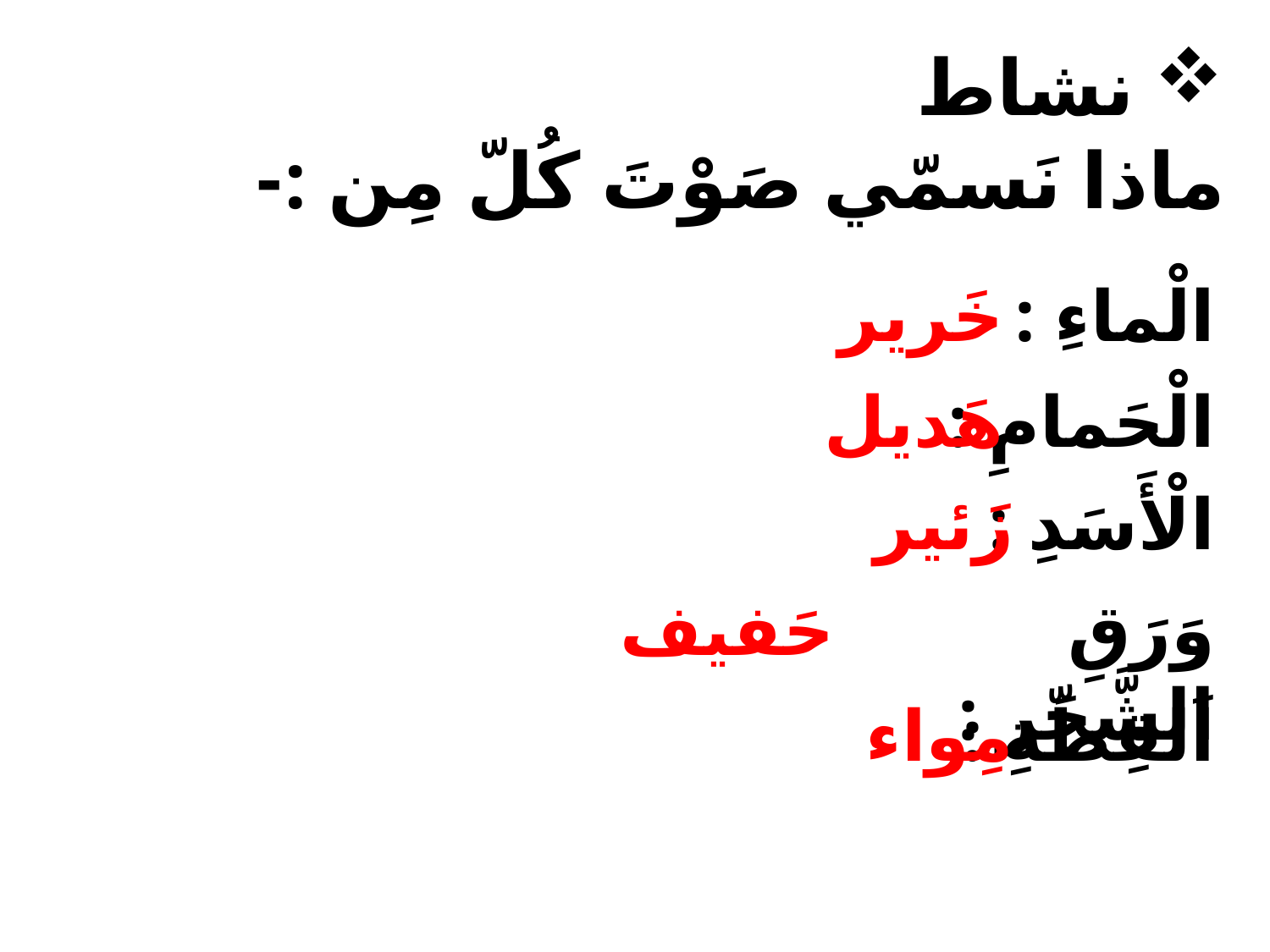

نشاط
ماذا نَسمّي صَوْتَ كُلّ مِن :-
خَرير
الْماءِ :
هَديل
الْحَمامِ :
زَئير
الْأَسَدِ :
حَفيف
وَرَقِ الشَّجَر :
مِواء
اَلقِطّةِ :